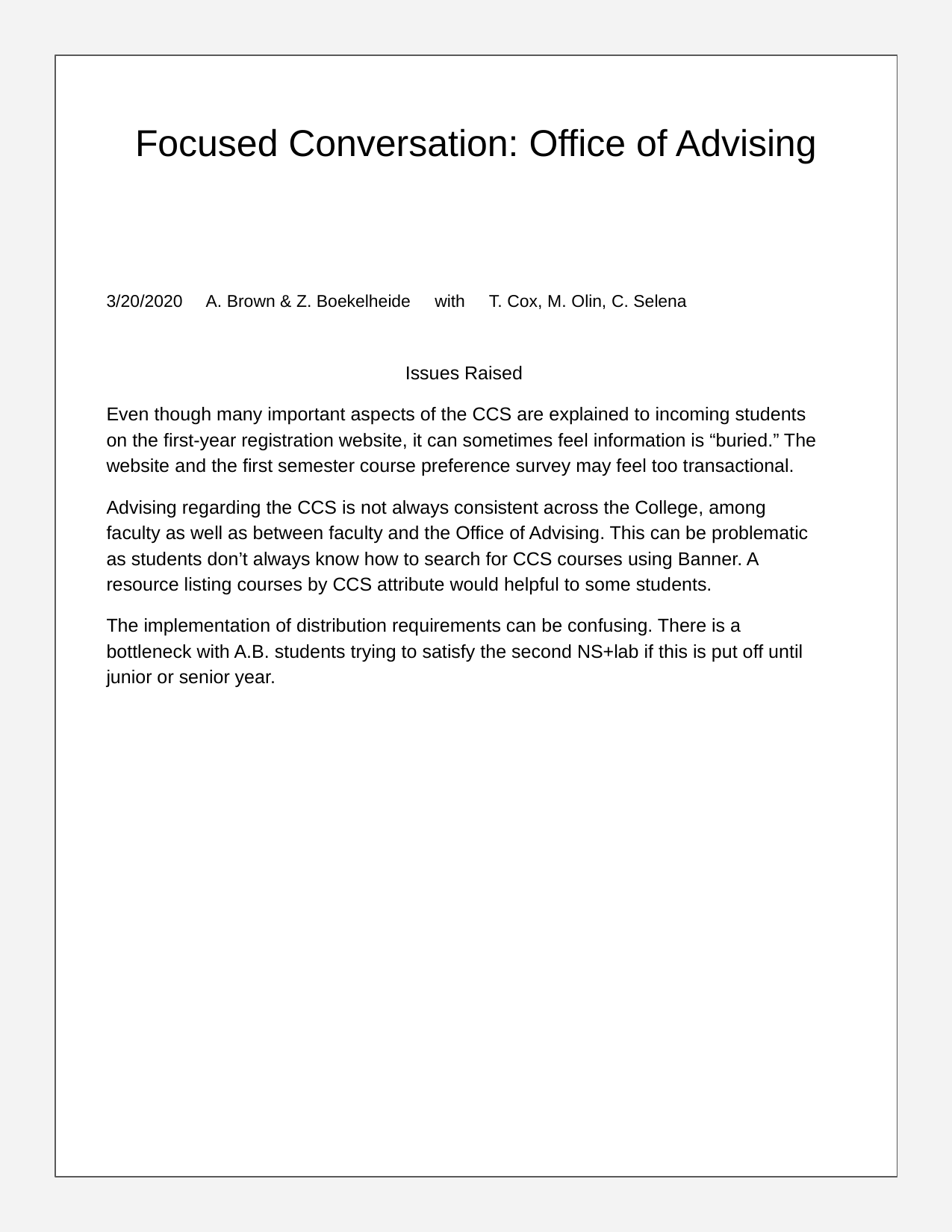

# Focused Conversation: Office of Advising
3/20/2020     A. Brown & Z. Boekelheide     with     T. Cox, M. Olin, C. Selena

Issues Raised
Even though many important aspects of the CCS are explained to incoming students on the first-year registration website, it can sometimes feel information is “buried.” The website and the first semester course preference survey may feel too transactional.
Advising regarding the CCS is not always consistent across the College, among faculty as well as between faculty and the Office of Advising. This can be problematic as students don’t always know how to search for CCS courses using Banner. A resource listing courses by CCS attribute would helpful to some students.
The implementation of distribution requirements can be confusing. There is a bottleneck with A.B. students trying to satisfy the second NS+lab if this is put off until junior or senior year.